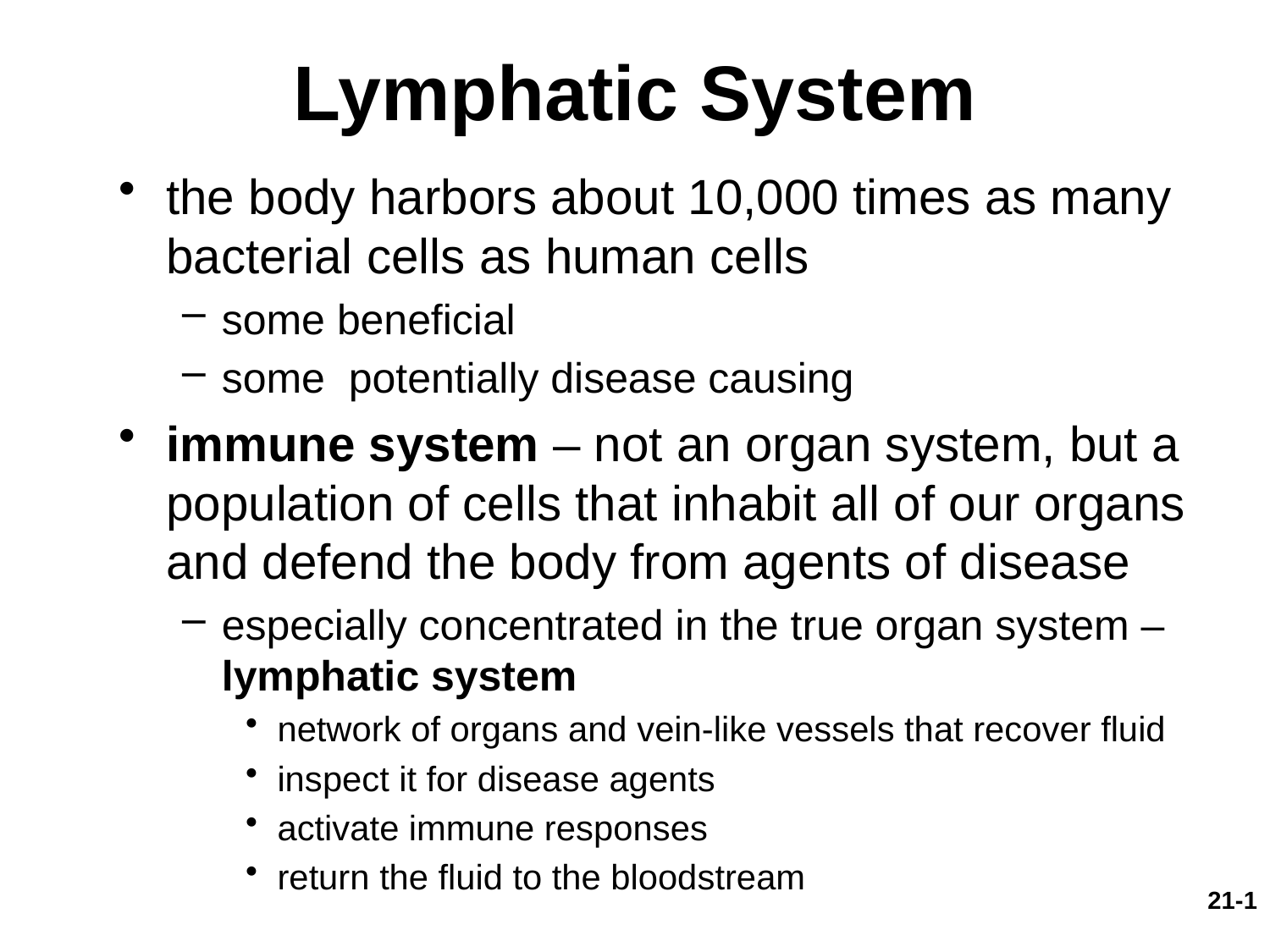

# Lymphatic System
the body harbors about 10,000 times as many bacterial cells as human cells
some beneficial
some  potentially disease causing
immune system – not an organ system, but a population of cells that inhabit all of our organs and defend the body from agents of disease
especially concentrated in the true organ system – lymphatic system
network of organs and vein-like vessels that recover fluid
inspect it for disease agents
activate immune responses
return the fluid to the bloodstream
21-1